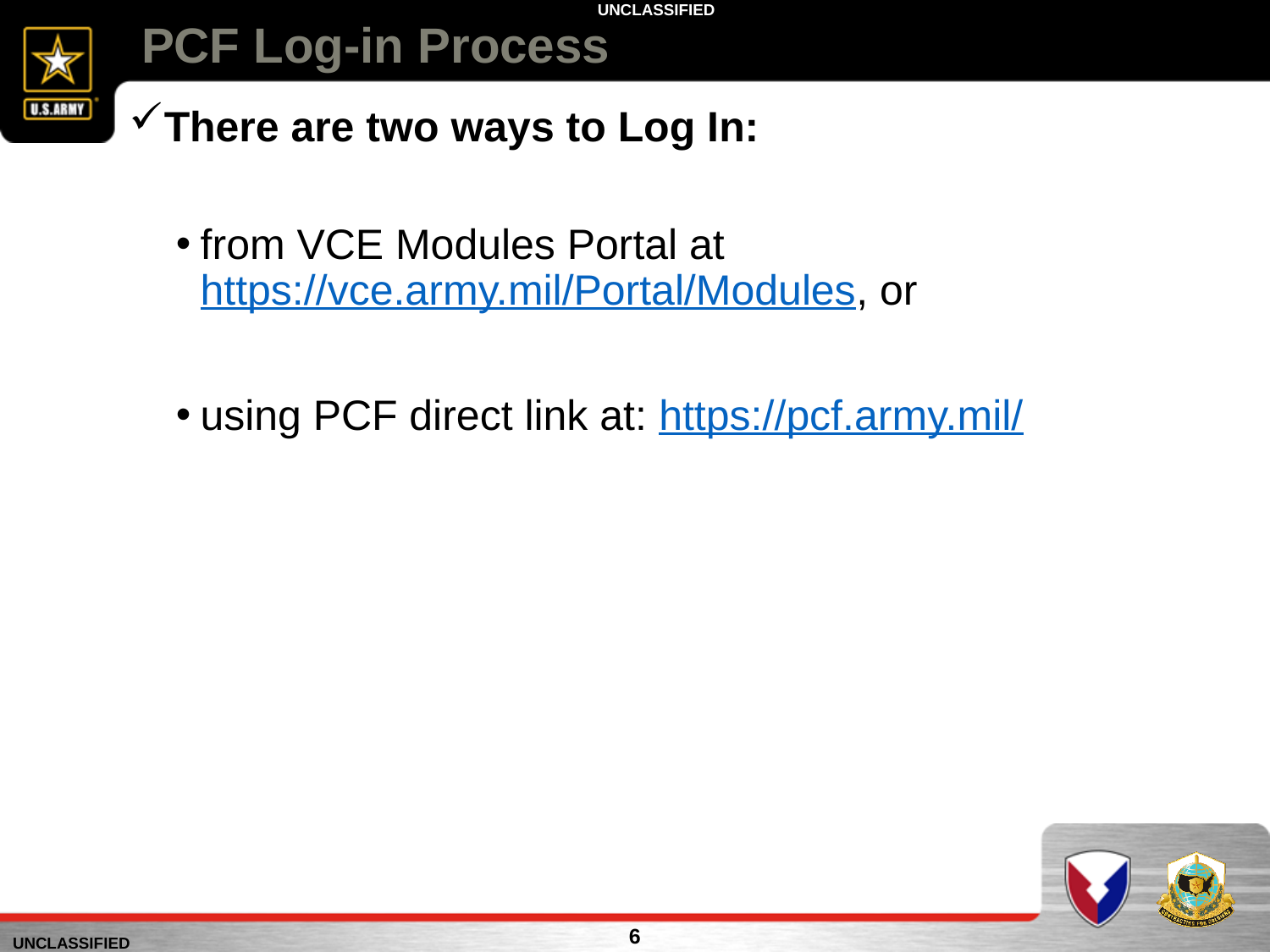

# PCF Log-in Process
There are two ways to Log In:

from VCE Modules Portal at https://vce.army.mil/Portal/Modules, or

using PCF direct link at: https://pcf.army.mil/

6